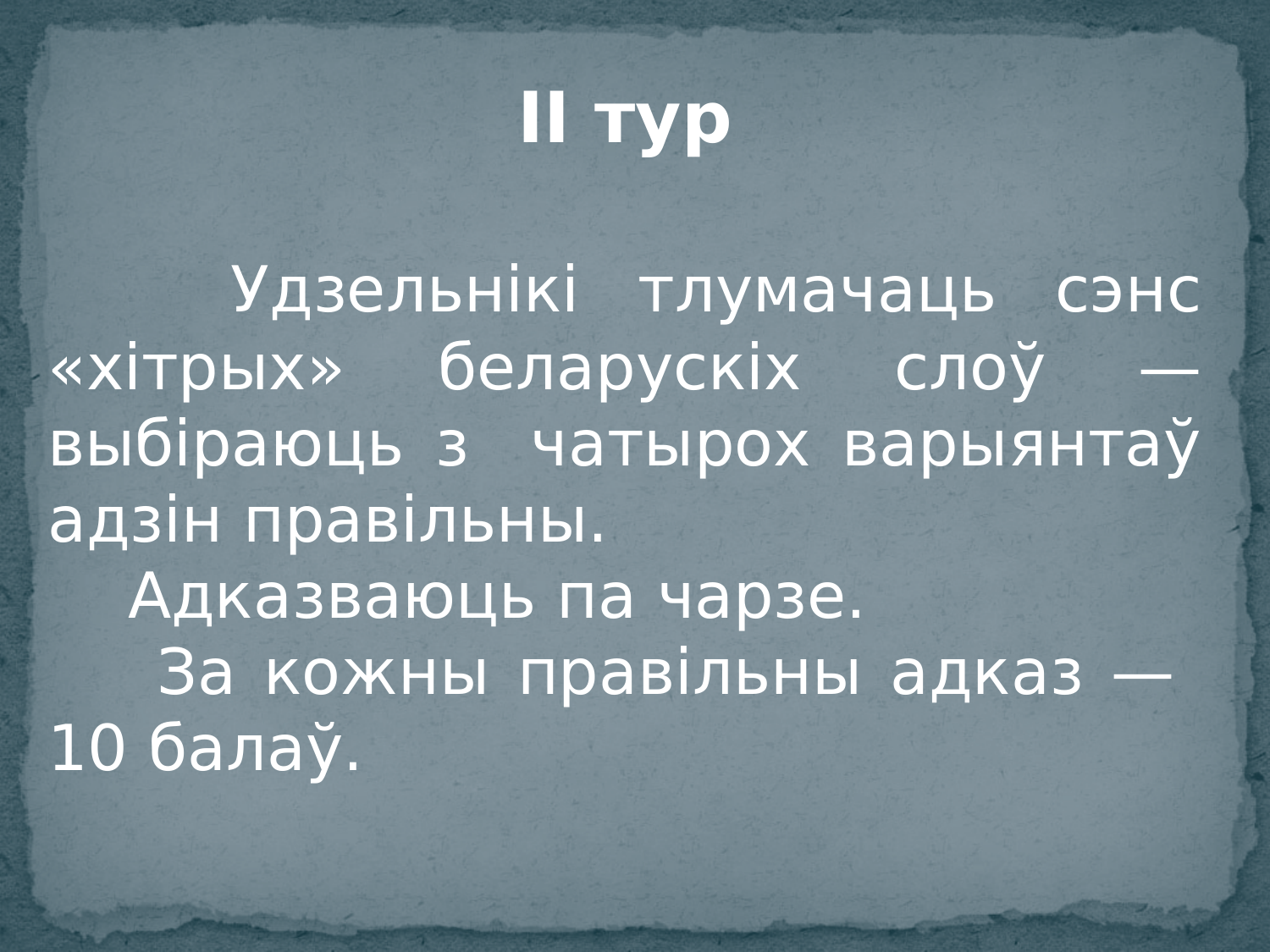

ІІ тур

   Удзельнікі тлумачаць сэнс «хітрых» беларускіх слоў — выбіраюць з  чатырох варыянтаў адзін правільны.
    Адказваюць па чарзе.
    За кожны правільны адказ —  10 балаў.